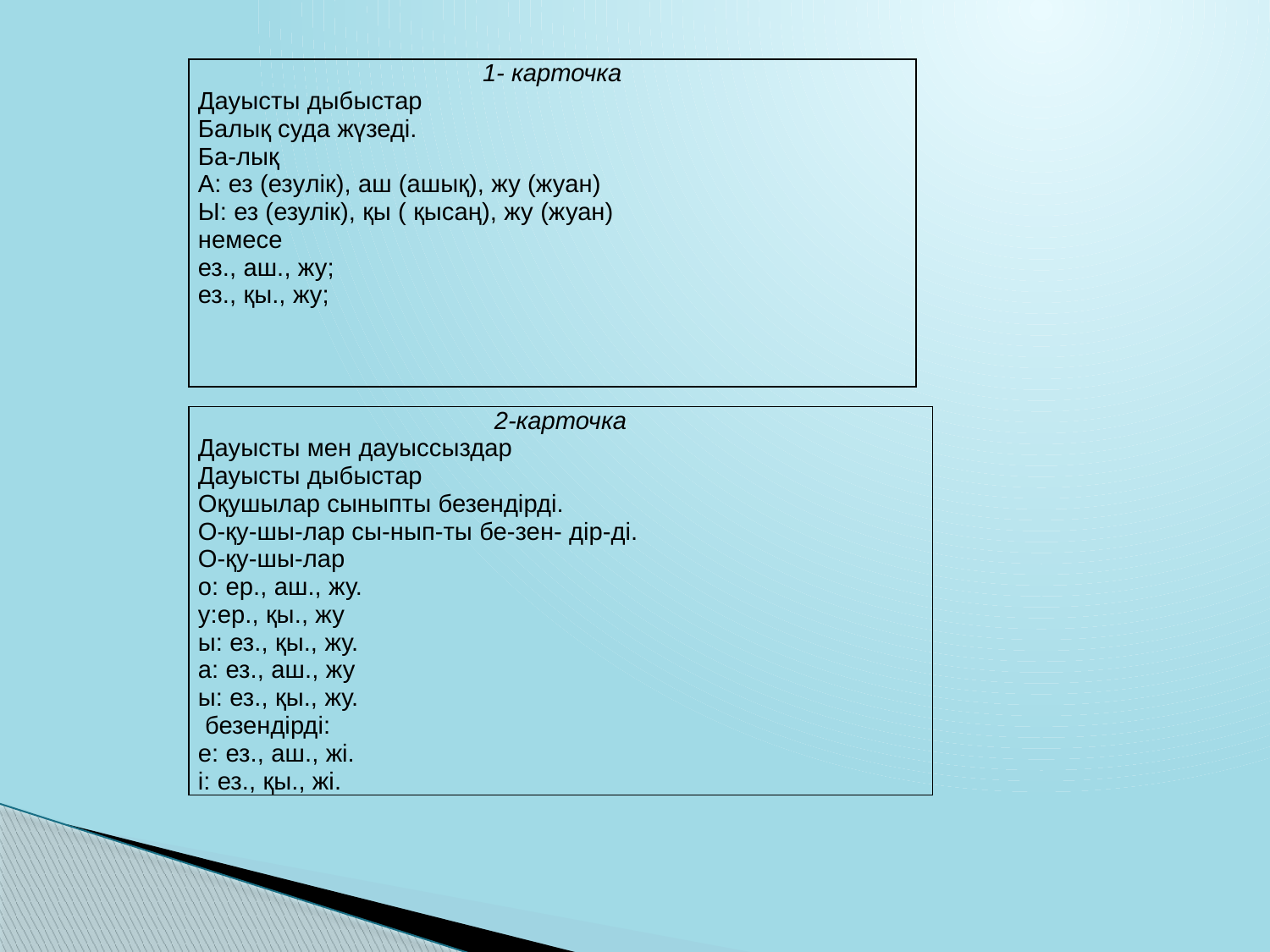

| 1- карточка Дауысты дыбыстар Балық суда жүзеді. Ба-лық А: ез (езулік), аш (ашық), жу (жуан) Ы: ез (езулік), қы ( қысаң), жу (жуан) немесе ез., аш., жу; ез., қы., жу; |
| --- |

| 2-карточка Дауысты мен дауыссыздар Дауысты дыбыстар Оқушылар сыныпты безендірді. О-қу-шы-лар сы-нып-ты бе-зен- дір-ді. О-қу-шы-лар о: ер., аш., жу. у:ер., қы., жу ы: ез., қы., жу. а: ез., аш., жу ы: ез., қы., жу. безендірді: е: ез., аш., жі. і: ез., қы., жі. |
| --- |